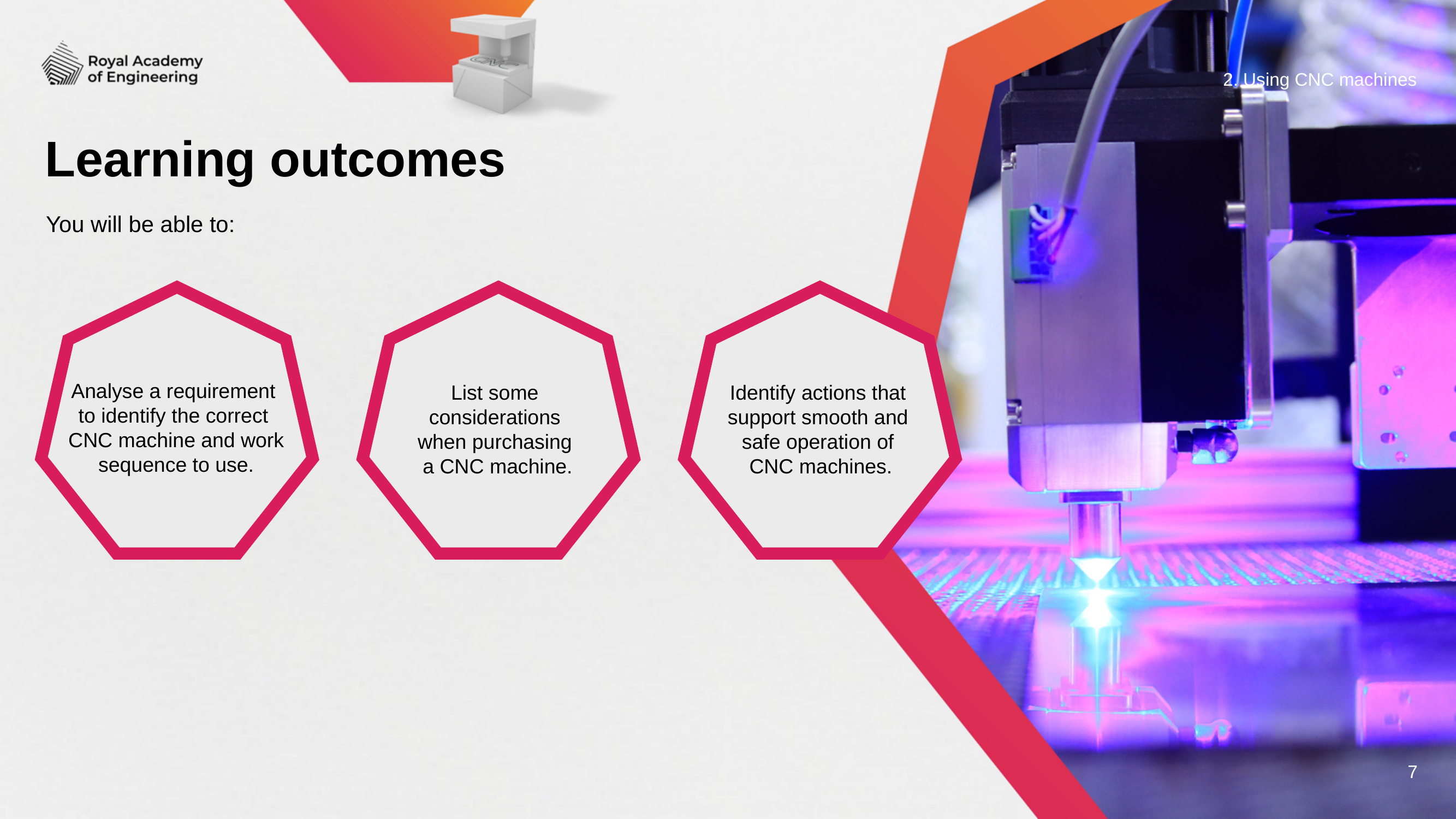

2. Using CNC machines

# Learning outcomes
You will be able to:
Analyse a requirement
to identify the correct
CNC machine and work sequence to use.
List some
considerations
when purchasing
a CNC machine.
Identify actions that
support smooth and
safe operation of
CNC machines.
7